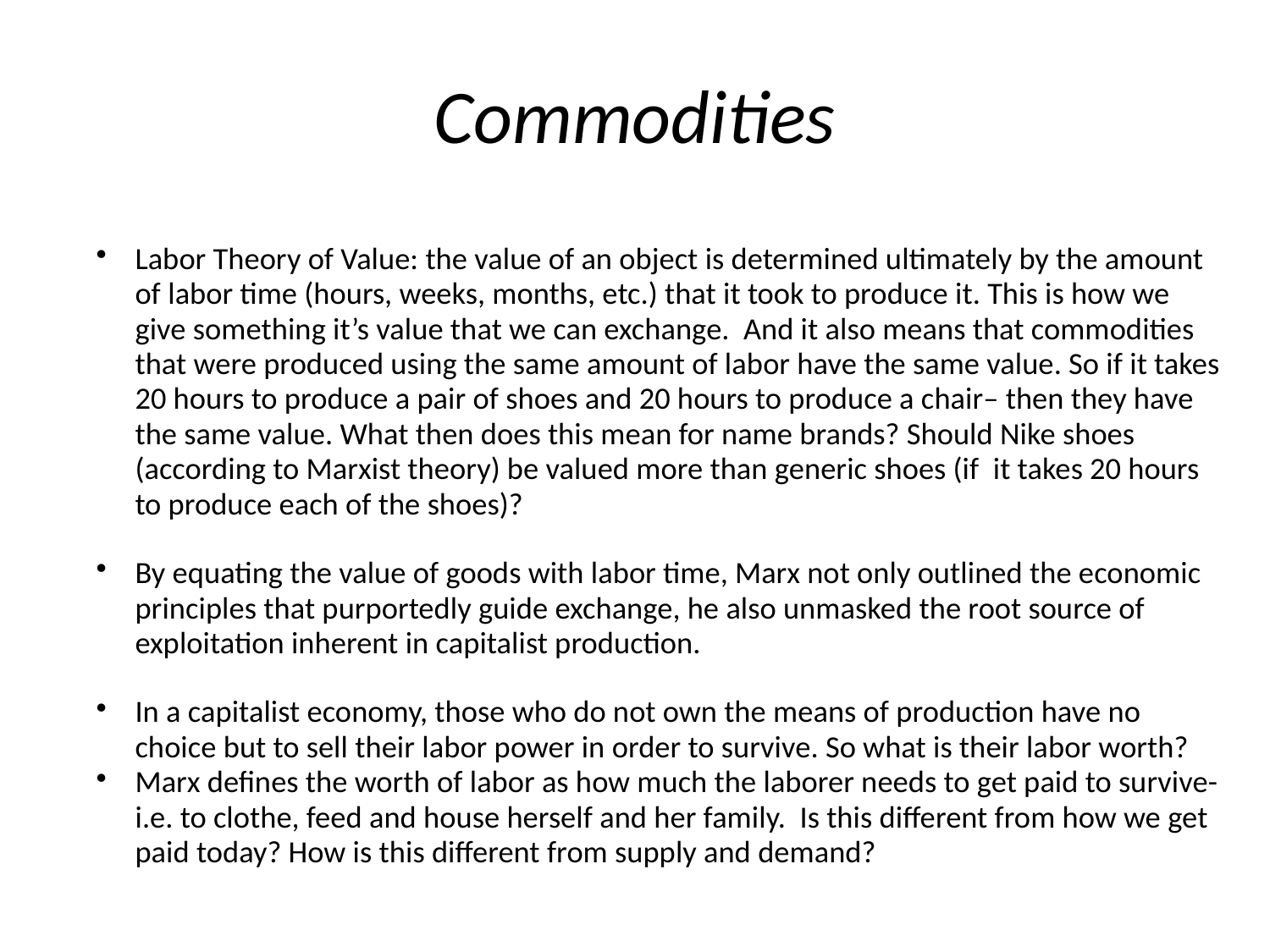

# Commodities
Labor Theory of Value: the value of an object is determined ultimately by the amount of labor time (hours, weeks, months, etc.) that it took to produce it. This is how we give something it’s value that we can exchange.  And it also means that commodities that were produced using the same amount of labor have the same value. So if it takes 20 hours to produce a pair of shoes and 20 hours to produce a chair– then they have the same value. What then does this mean for name brands? Should Nike shoes (according to Marxist theory) be valued more than generic shoes (if  it takes 20 hours to produce each of the shoes)?

By equating the value of goods with labor time, Marx not only outlined the economic principles that purportedly guide exchange, he also unmasked the root source of exploitation inherent in capitalist production.

In a capitalist economy, those who do not own the means of production have no choice but to sell their labor power in order to survive. So what is their labor worth?
Marx defines the worth of labor as how much the laborer needs to get paid to survive- i.e. to clothe, feed and house herself and her family.  Is this different from how we get paid today? How is this different from supply and demand?